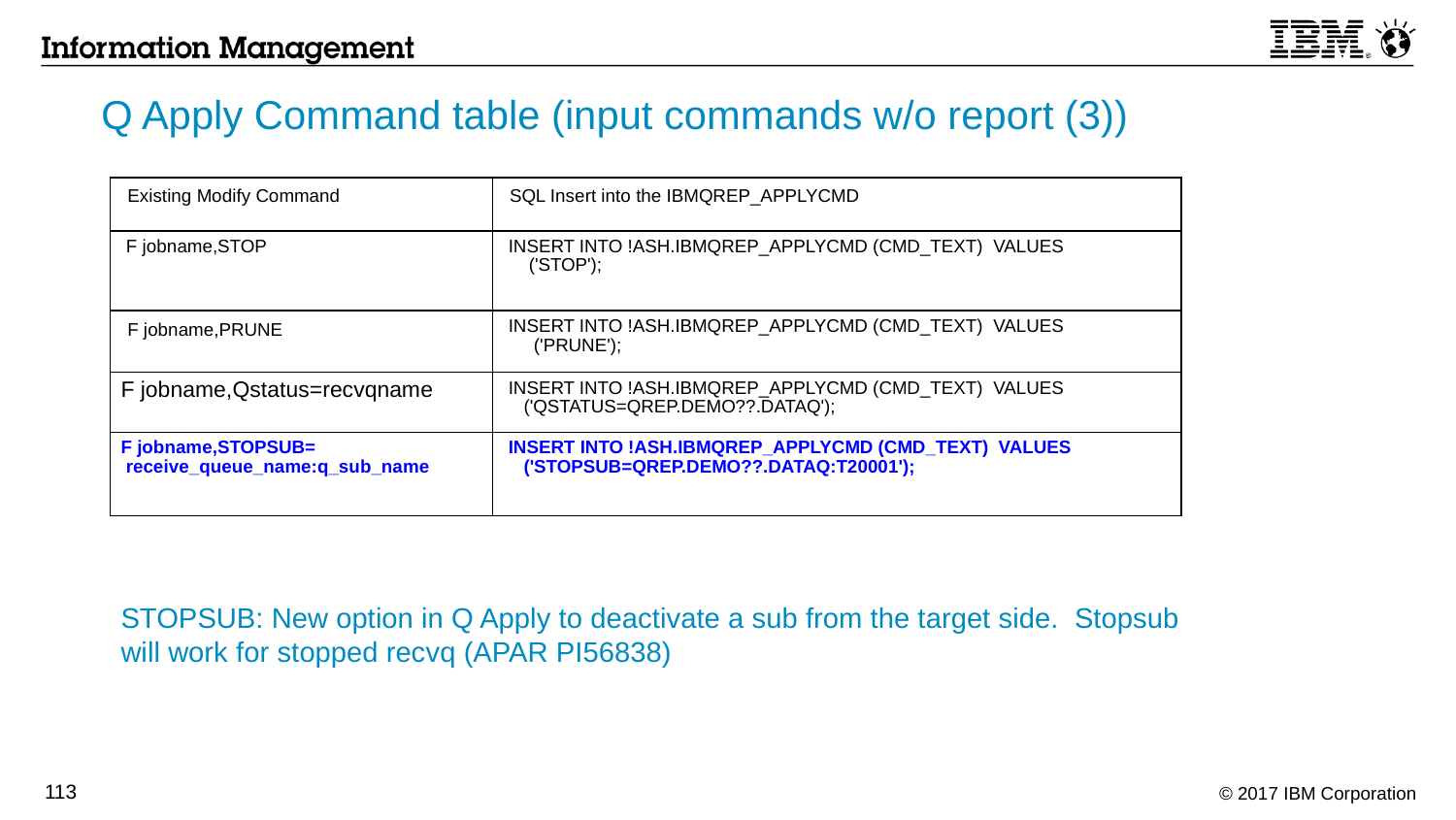

Q Apply Command table (input commands w/o report (3))
| Existing Modify Command | SQL Insert into the IBMQREP\_APPLYCMD |
| --- | --- |
| F jobname,STOP | INSERT INTO !ASH.IBMQREP\_APPLYCMD (CMD\_TEXT) VALUES ('STOP'); |
| F jobname,PRUNE | INSERT INTO !ASH.IBMQREP\_APPLYCMD (CMD\_TEXT) VALUES ('PRUNE'); |
| F jobname,Qstatus=recvqname | INSERT INTO !ASH.IBMQREP\_APPLYCMD (CMD\_TEXT) VALUES ('QSTATUS=QREP.DEMO??.DATAQ'); |
| F jobname,STOPSUB= receive\_queue\_name:q\_sub\_name | INSERT INTO !ASH.IBMQREP\_APPLYCMD (CMD\_TEXT) VALUES ('STOPSUB=QREP.DEMO??.DATAQ:T20001'); |
STOPSUB: New option in Q Apply to deactivate a sub from the target side.  Stopsub will work for stopped recvq (APAR PI56838)